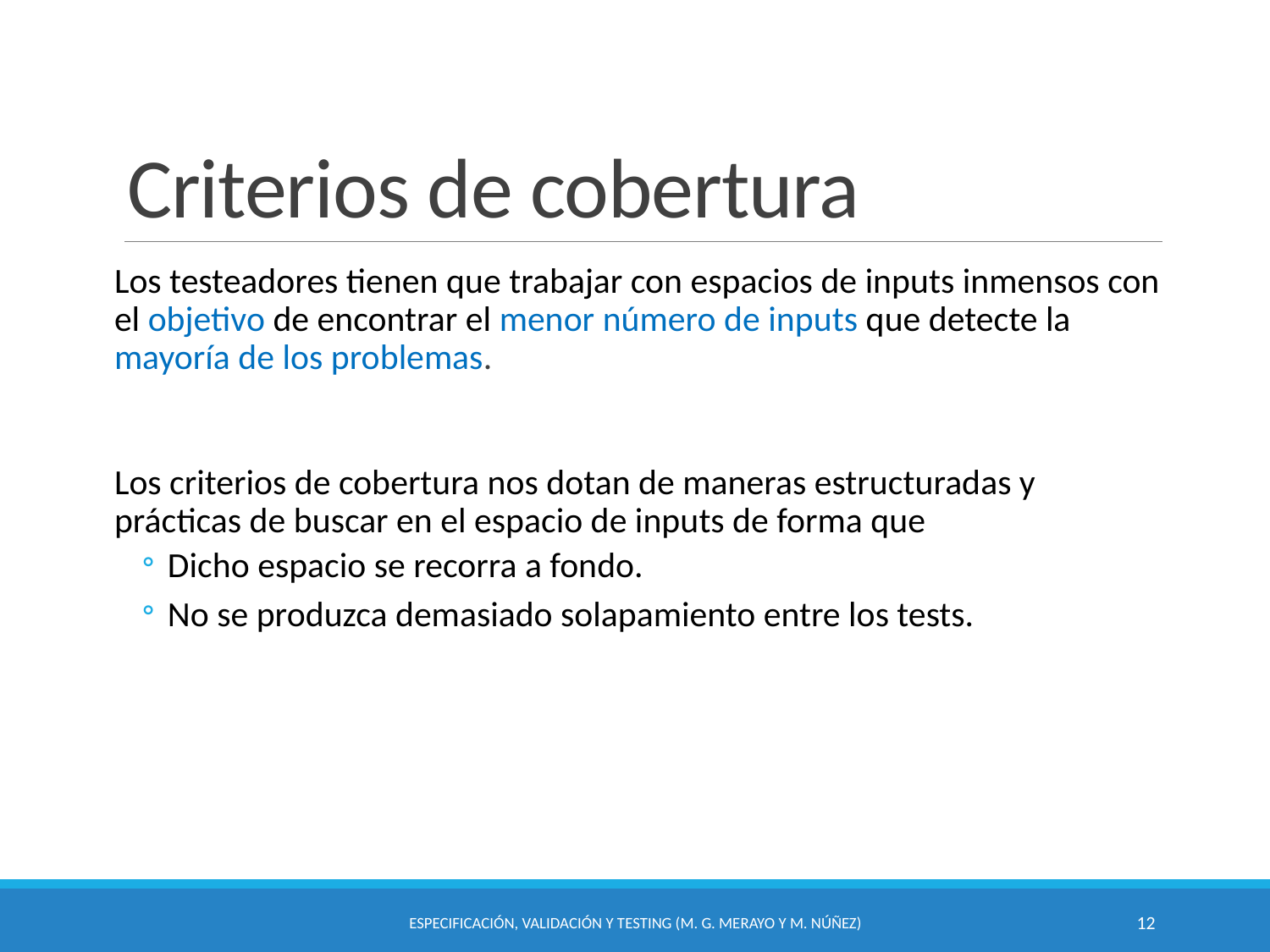

# Criterios de cobertura
Los testeadores tienen que trabajar con espacios de inputs inmensos con el objetivo de encontrar el menor número de inputs que detecte la mayoría de los problemas.

Los criterios de cobertura nos dotan de maneras estructuradas y prácticas de buscar en el espacio de inputs de forma que
Dicho espacio se recorra a fondo.
No se produzca demasiado solapamiento entre los tests.
Especificación, Validación y Testing (M. G. Merayo y M. Núñez)
12